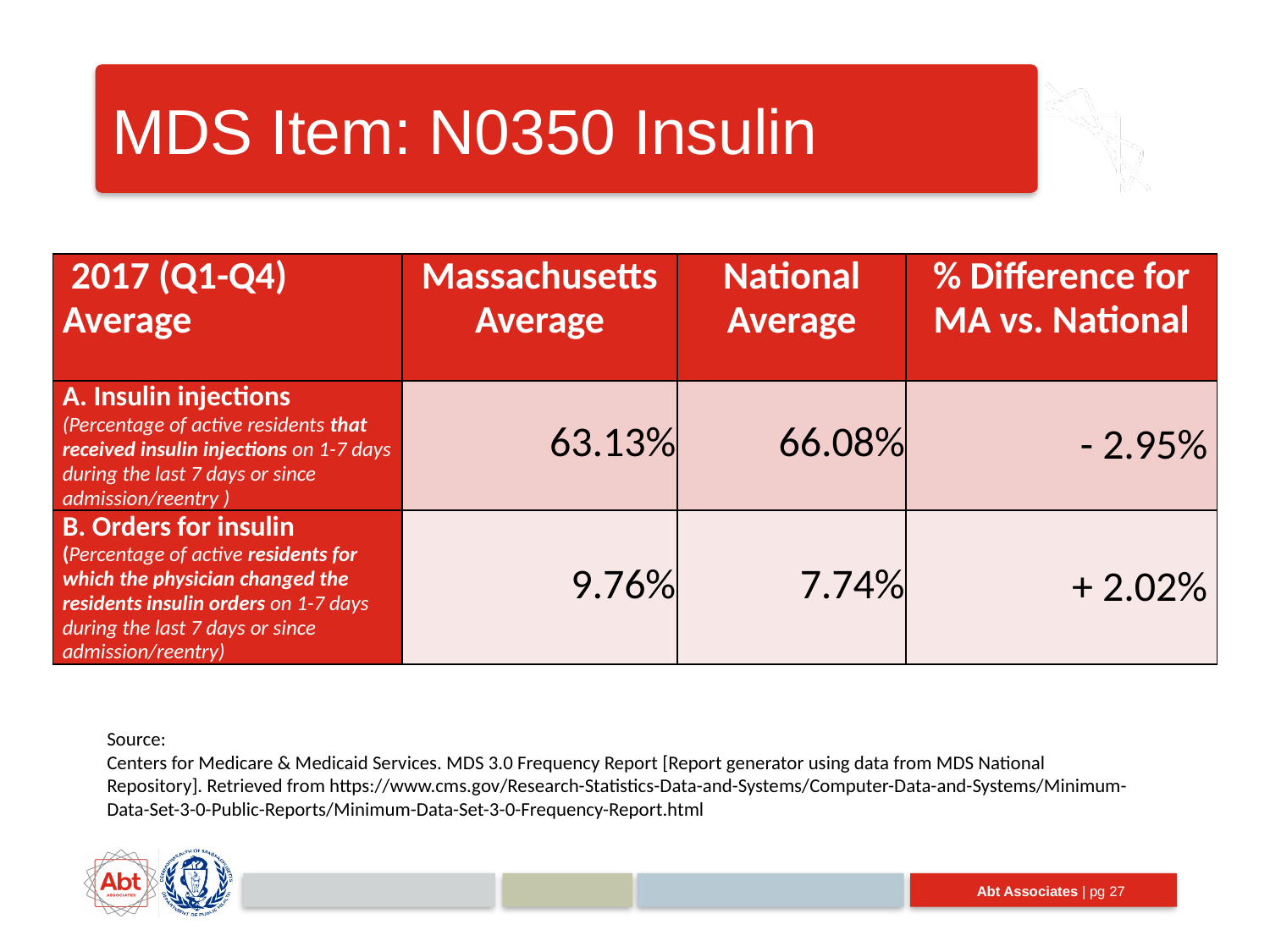

# MDS Item: N0350 Insulin
| 2017 (Q1-Q4) Average | Massachusetts Average | National Average | % Difference for MA vs. National |
| --- | --- | --- | --- |
| A. Insulin injections (Percentage of active residents that received insulin injections on 1-7 days during the last 7 days or since admission/reentry ) | 63.13% | 66.08% | - 2.95% |
| B. Orders for insulin (Percentage of active residents for which the physician changed the residents insulin orders on 1-7 days during the last 7 days or since admission/reentry) | 9.76% | 7.74% | + 2.02% |

Source:
Centers for Medicare & Medicaid Services. MDS 3.0 Frequency Report [Report generator using data from MDS National Repository]. Retrieved from https://www.cms.gov/Research-Statistics-Data-and-Systems/Computer-Data-and-Systems/Minimum-Data-Set-3-0-Public-Reports/Minimum-Data-Set-3-0-Frequency-Report.html